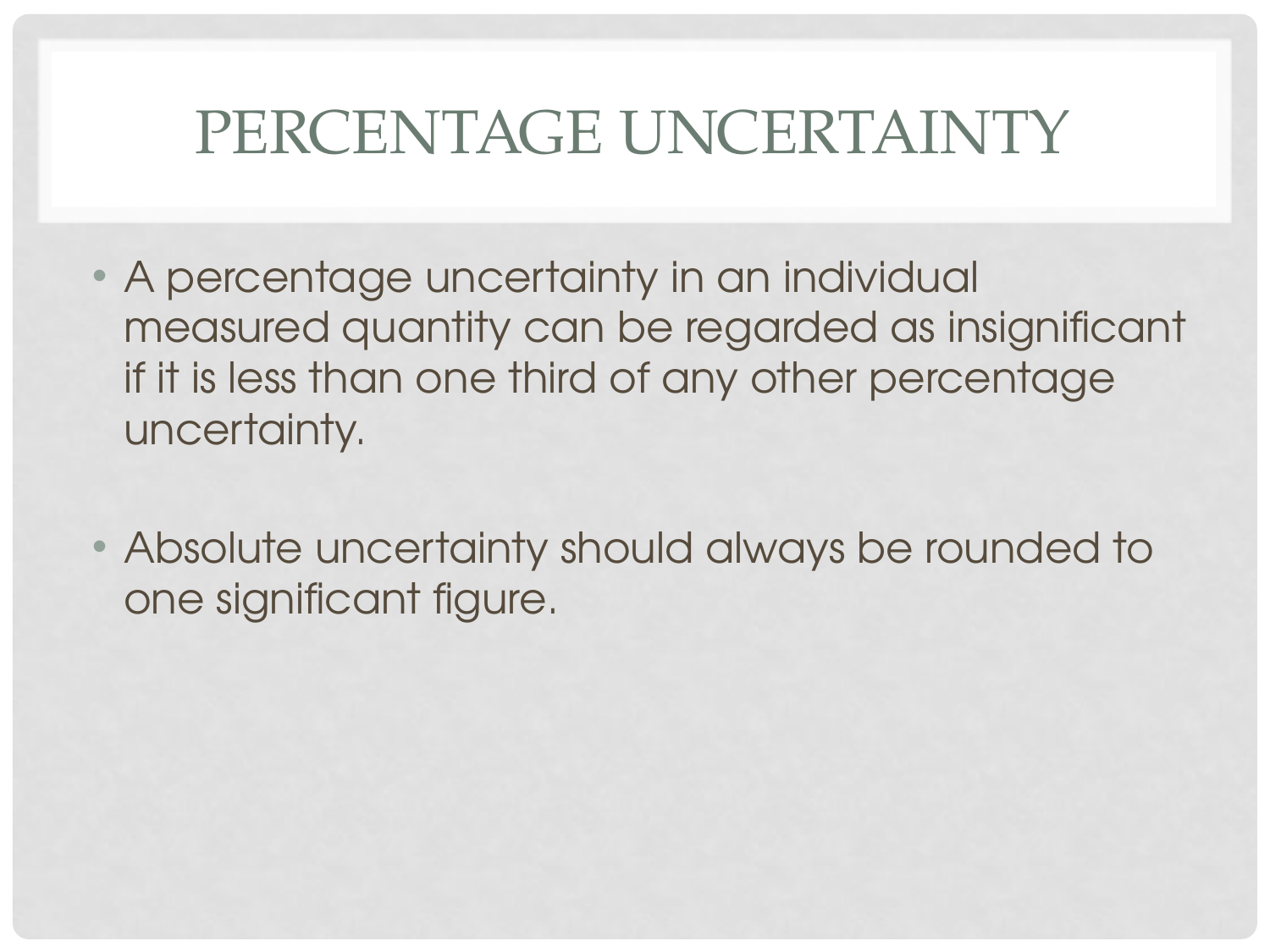

# Percentage Uncertainty
A percentage uncertainty in an individual measured quantity can be regarded as insignificant if it is less than one third of any other percentage uncertainty.

Absolute uncertainty should always be rounded to one significant figure.